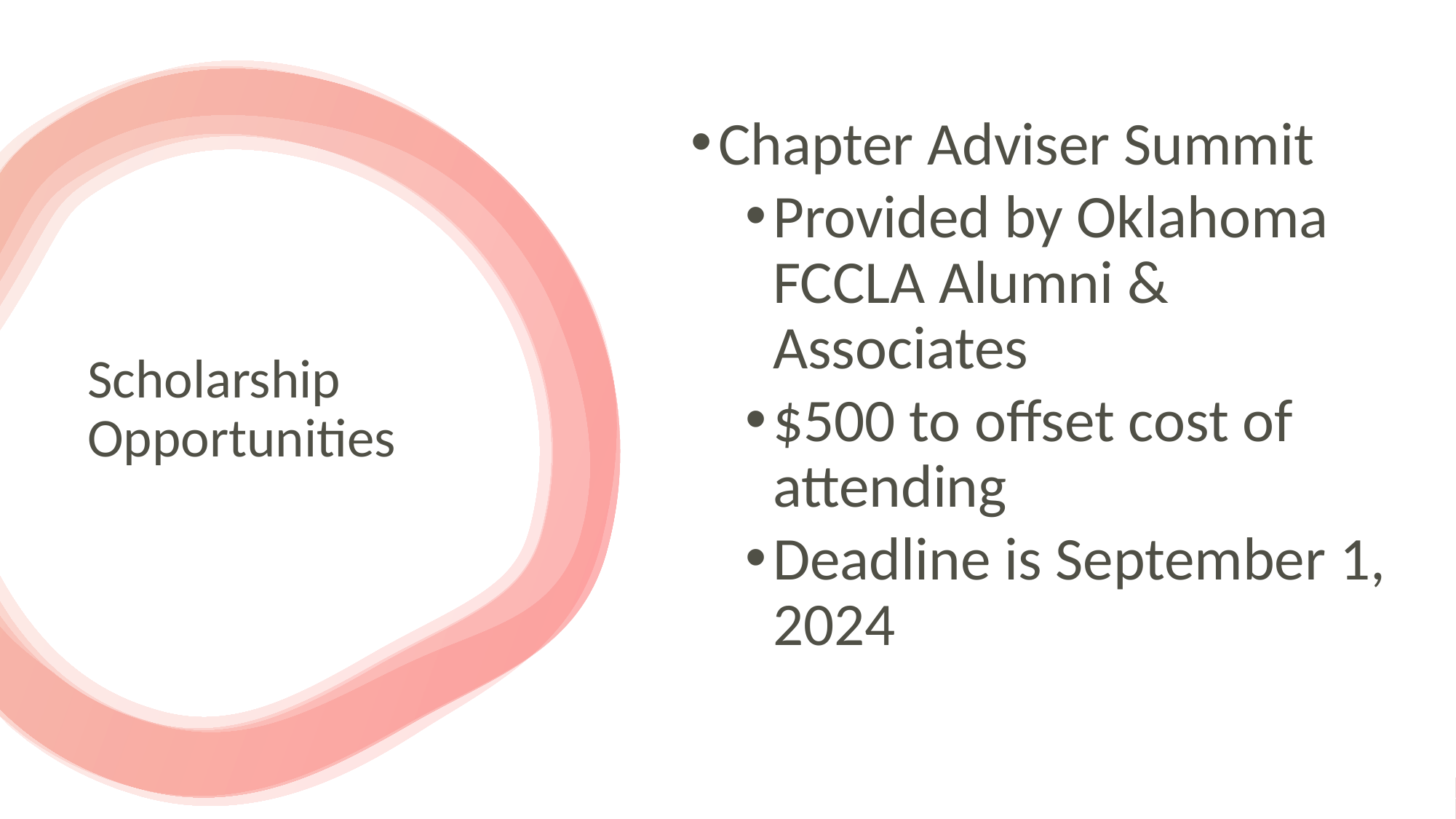

Chapter Adviser Summit
Provided by Oklahoma FCCLA Alumni & Associates
$500 to offset cost of attending
Deadline is September 1, 2024

# Scholarship Opportunities